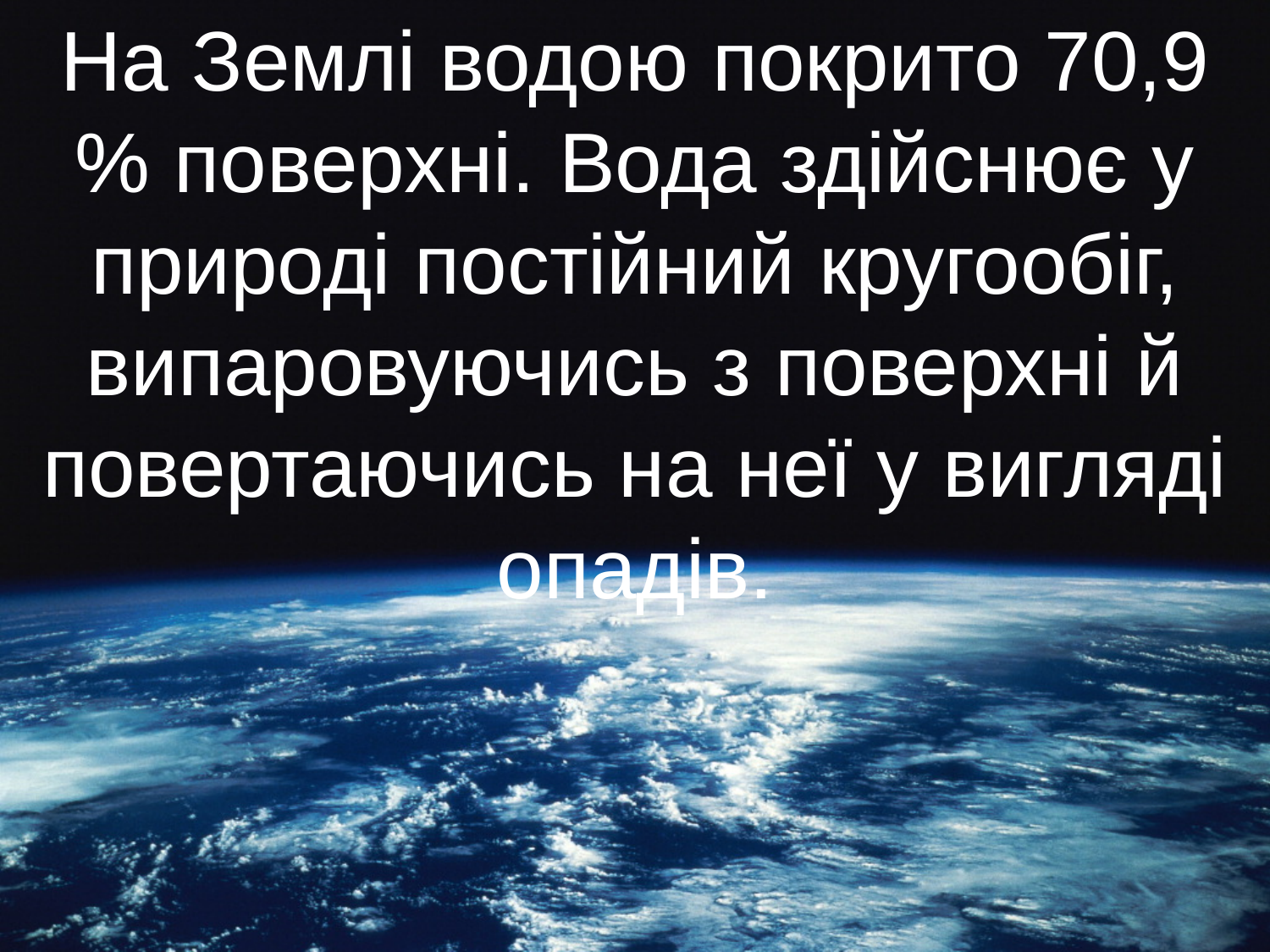

На Землі водою покрито 70,9 % поверхні. Вода здійснює у природі постійний кругообіг, випаровуючись з поверхні й повертаючись на неї у вигляді опадів.